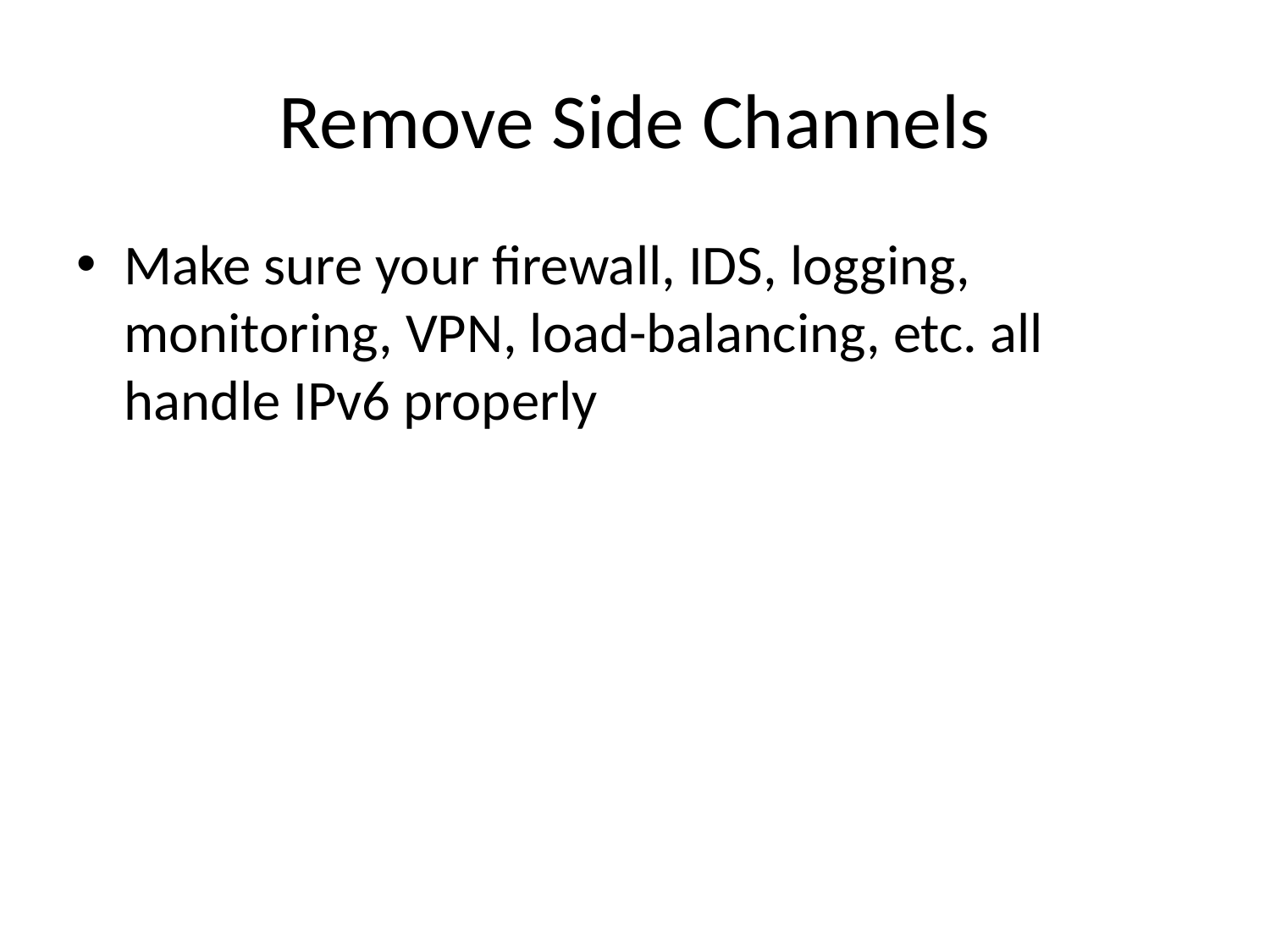

# Remove Side Channels
Make sure your firewall, IDS, logging, monitoring, VPN, load-balancing, etc. all handle IPv6 properly